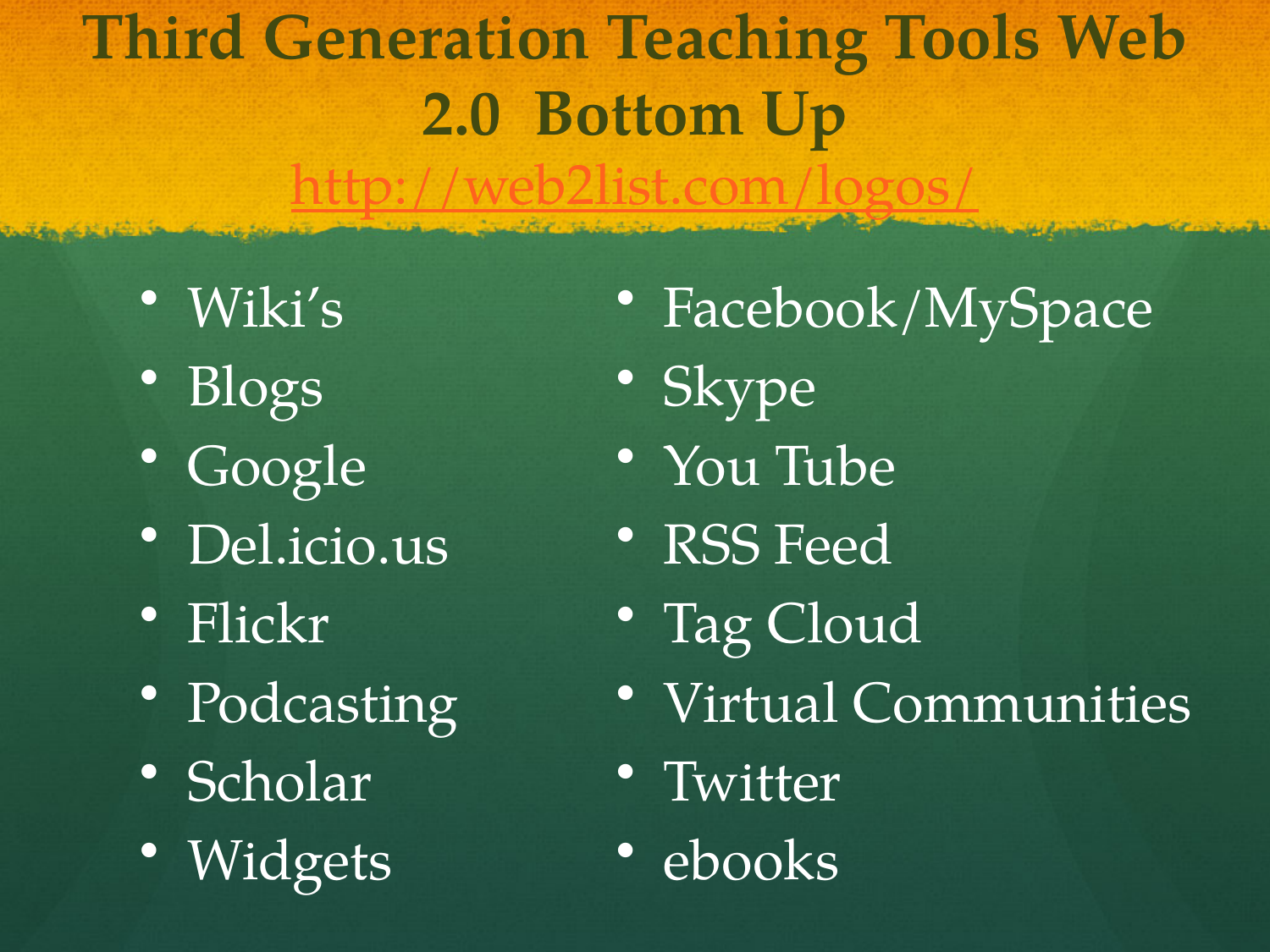

Third Generation Teaching Tools Web 2.0  Bottom Up
http://web2list.com/logos/
Wiki’s
Blogs
Google
Del.icio.us
Flickr
Podcasting
Scholar
Widgets

Facebook/MySpace
Skype
You Tube
RSS Feed
Tag Cloud
Virtual Communities
Twitter
ebooks